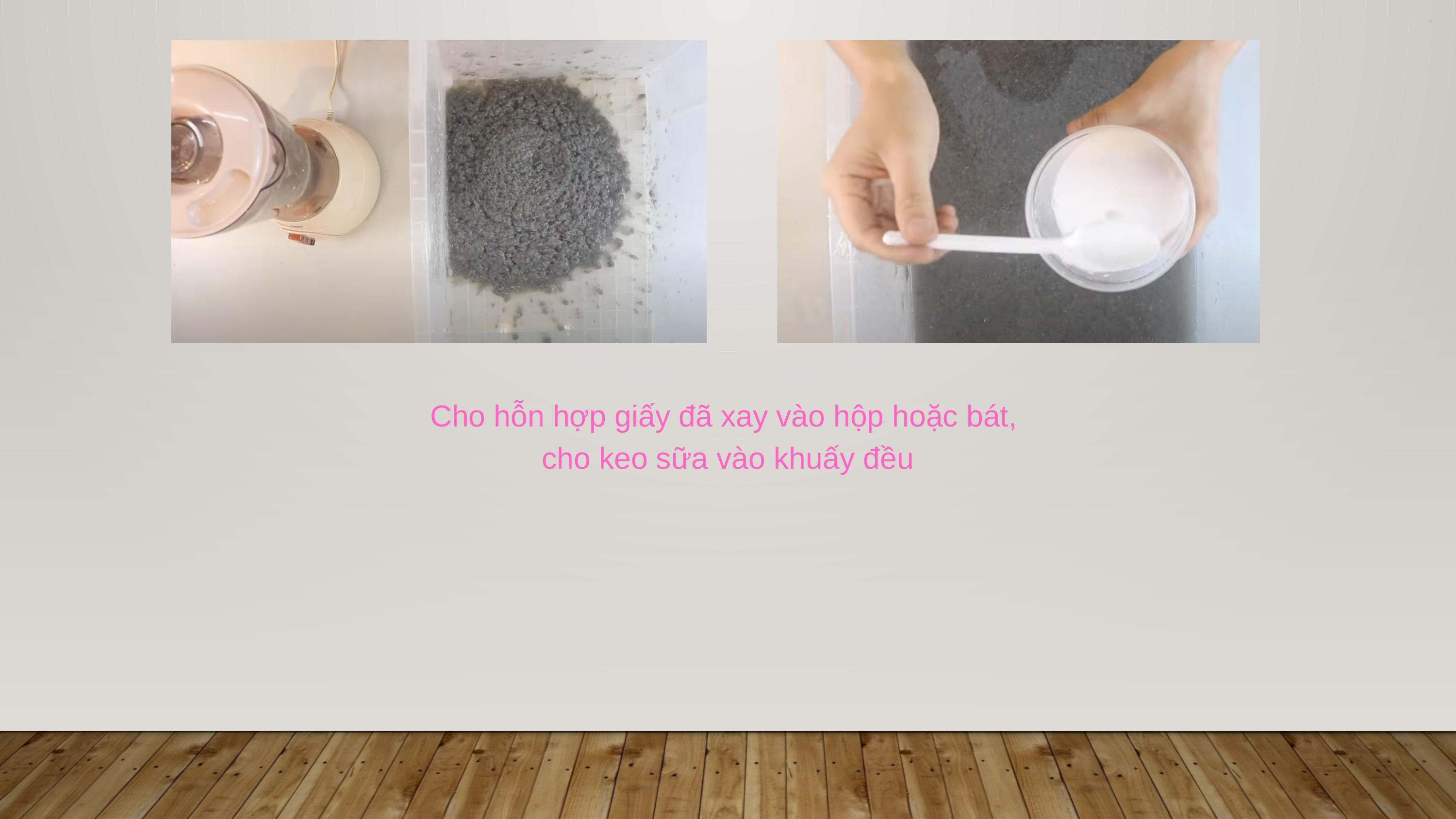

Cho hỗn hợp giấy đã xay vào hộp hoặc bát,
cho keo sữa vào khuấy đều